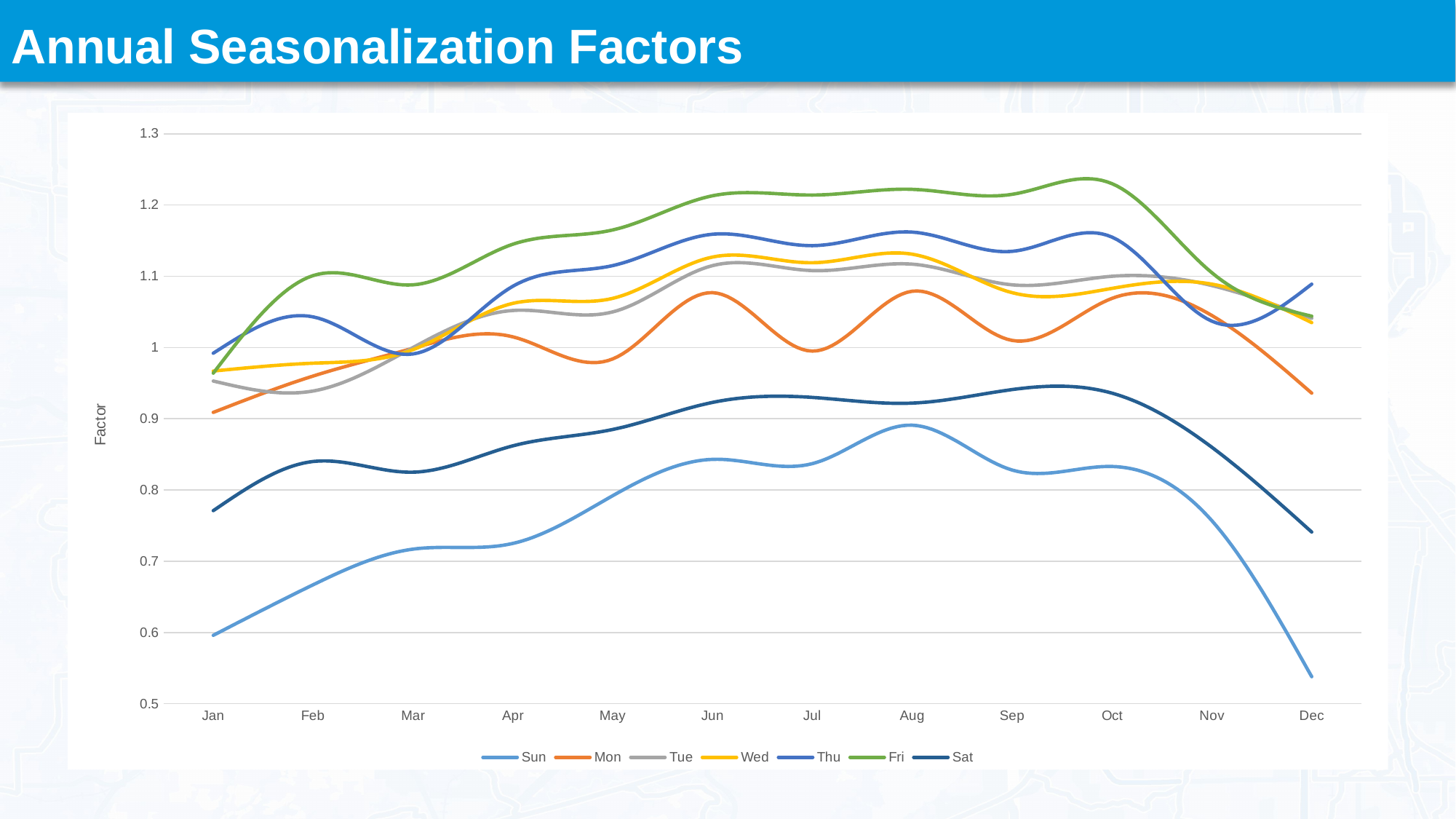

# Annual Seasonalization Factors

### Chart

| Category | Sun | Mon | Tue | Wed | Thu | Fri | Sat |
|---|---|---|---|---|---|---|---|
| Jan | 0.596 | 0.909 | 0.953 | 0.967 | 0.992 | 0.964 | 0.771 |
| Feb | 0.667 | 0.96 | 0.939 | 0.978 | 1.043 | 1.101 | 0.84 |
| Mar | 0.717 | 0.999 | 1.0 | 0.997 | 0.991 | 1.088 | 0.825 |
| Apr | 0.725 | 1.015 | 1.052 | 1.062 | 1.086 | 1.145 | 0.862 |
| May | 0.792 | 0.984 | 1.05 | 1.069 | 1.115 | 1.165 | 0.885 |
| Jun | 0.843 | 1.077 | 1.115 | 1.127 | 1.159 | 1.213 | 0.923 |
| Jul | 0.837 | 0.995 | 1.108 | 1.119 | 1.143 | 1.214 | 0.93 |
| Aug | 0.891 | 1.079 | 1.117 | 1.131 | 1.162 | 1.222 | 0.922 |
| Sep | 0.828 | 1.01 | 1.088 | 1.077 | 1.135 | 1.215 | 0.941 |
| Oct | 0.833 | 1.069 | 1.1 | 1.083 | 1.155 | 1.23 | 0.936 |
| Nov | 0.757 | 1.045 | 1.087 | 1.089 | 1.037 | 1.105 | 0.86 |
| Dec | 0.538 | 0.936 | 1.041 | 1.035 | 1.089 | 1.044 | 0.741 |